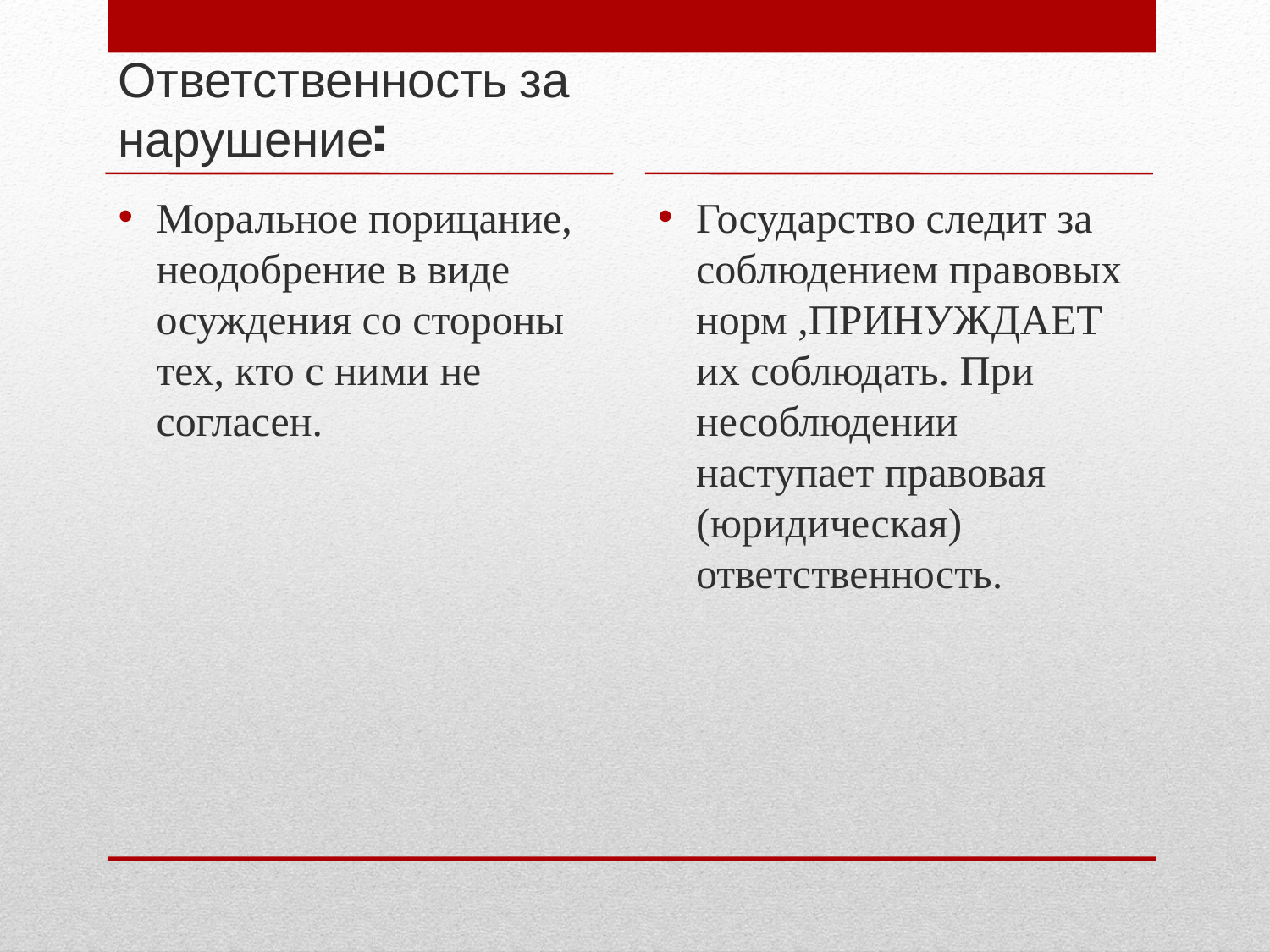

Ответственность за нарушение:

Моральное порицание, неодобрение в виде осуждения со стороны тех, кто с ними не согласен.
Государство следит за соблюдением правовых норм ,ПРИНУЖДАЕТ их соблюдать. При несоблюдении наступает правовая (юридическая) ответственность.
#